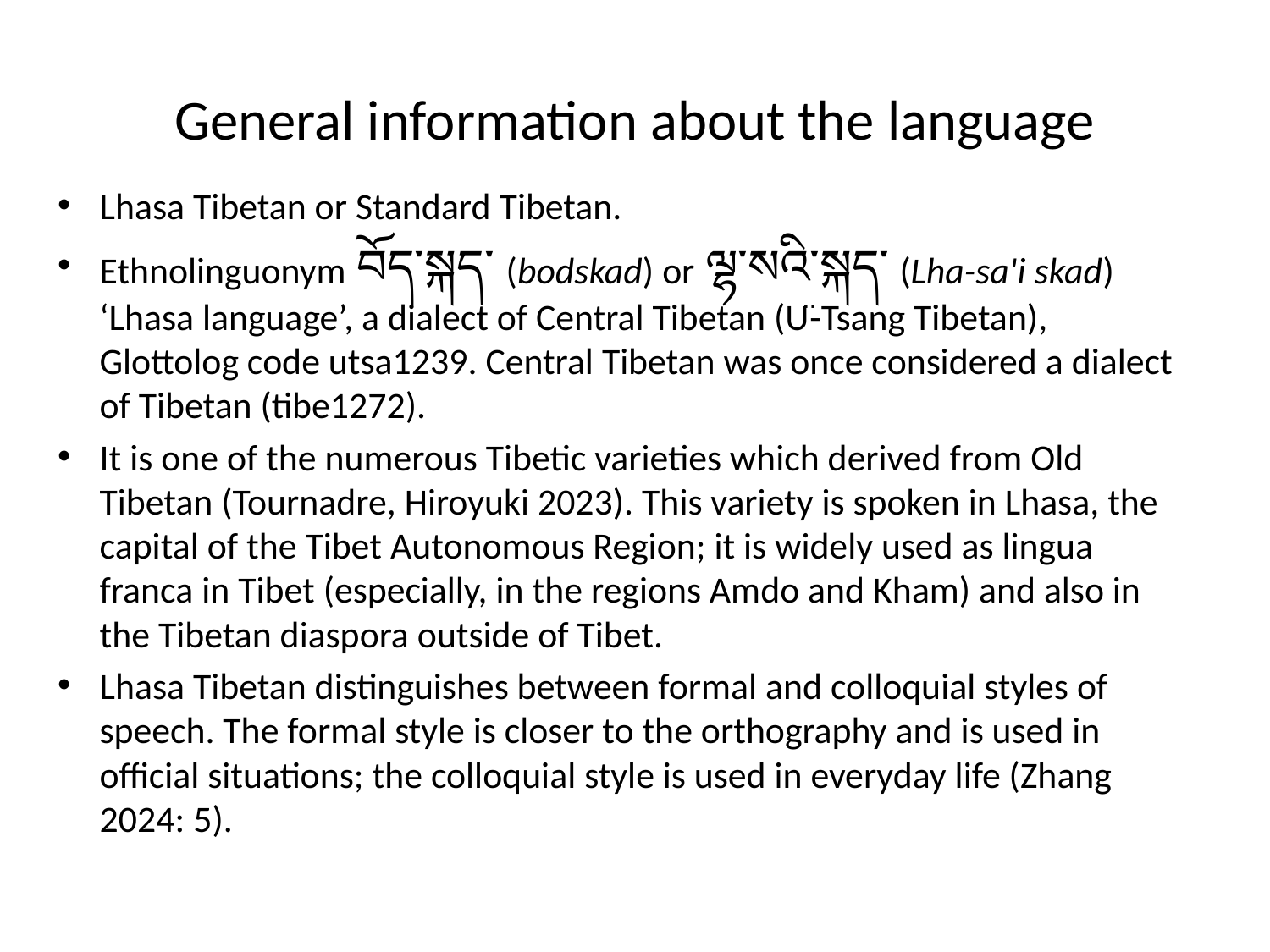

# General information about the language
Lhasa Tibetan or Standard Tibetan.
Ethnolinguonym བོད་སྐད་ (bodskad) or ལྷ་སའི་སྐད་ (Lha-sa'i skad) ‘Lhasa language’, a dialect of Central Tibetan (Ü-Tsang Tibetan), Glottolog code utsa1239. Central Tibetan was once considered a dialect of Tibetan (tibe1272).
It is one of the numerous Tibetic varieties which derived from Old Tibetan (Tournadre, Hiroyuki 2023). This variety is spoken in Lhasa, the capital of the Tibet Autonomous Region; it is widely used as lingua franca in Tibet (especially, in the regions Amdo and Kham) and also in the Tibetan diaspora outside of Tibet.
Lhasa Tibetan distinguishes between formal and colloquial styles of speech. The formal style is closer to the orthography and is used in official situations; the colloquial style is used in everyday life (Zhang 2024: 5).